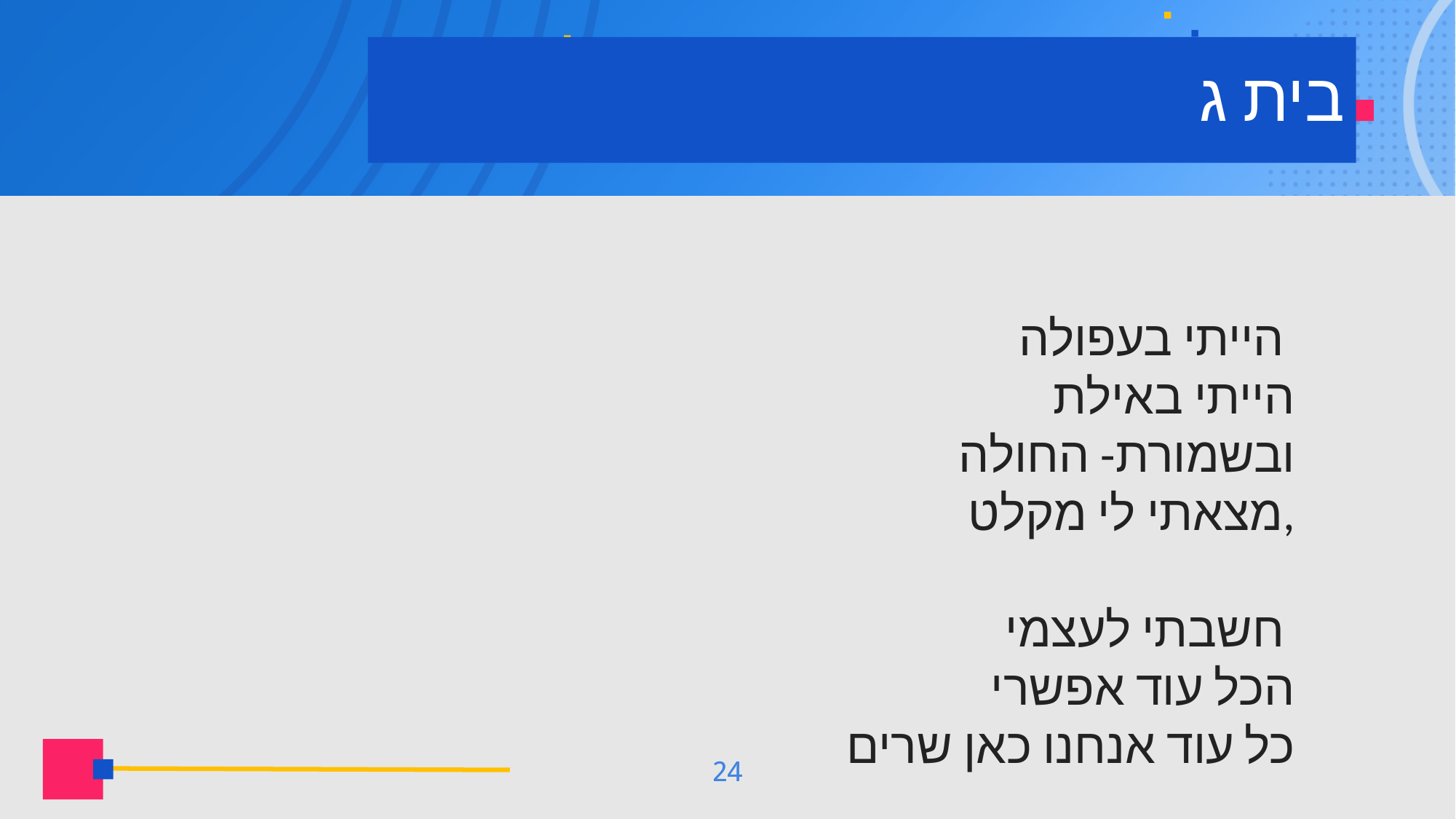

# בית ג
הייתי בעפולה
הייתי באילת
ובשמורת- החולה
מצאתי לי מקלט,
חשבתי לעצמי
הכל עוד אפשרי
כל עוד אנחנו כאן שרים